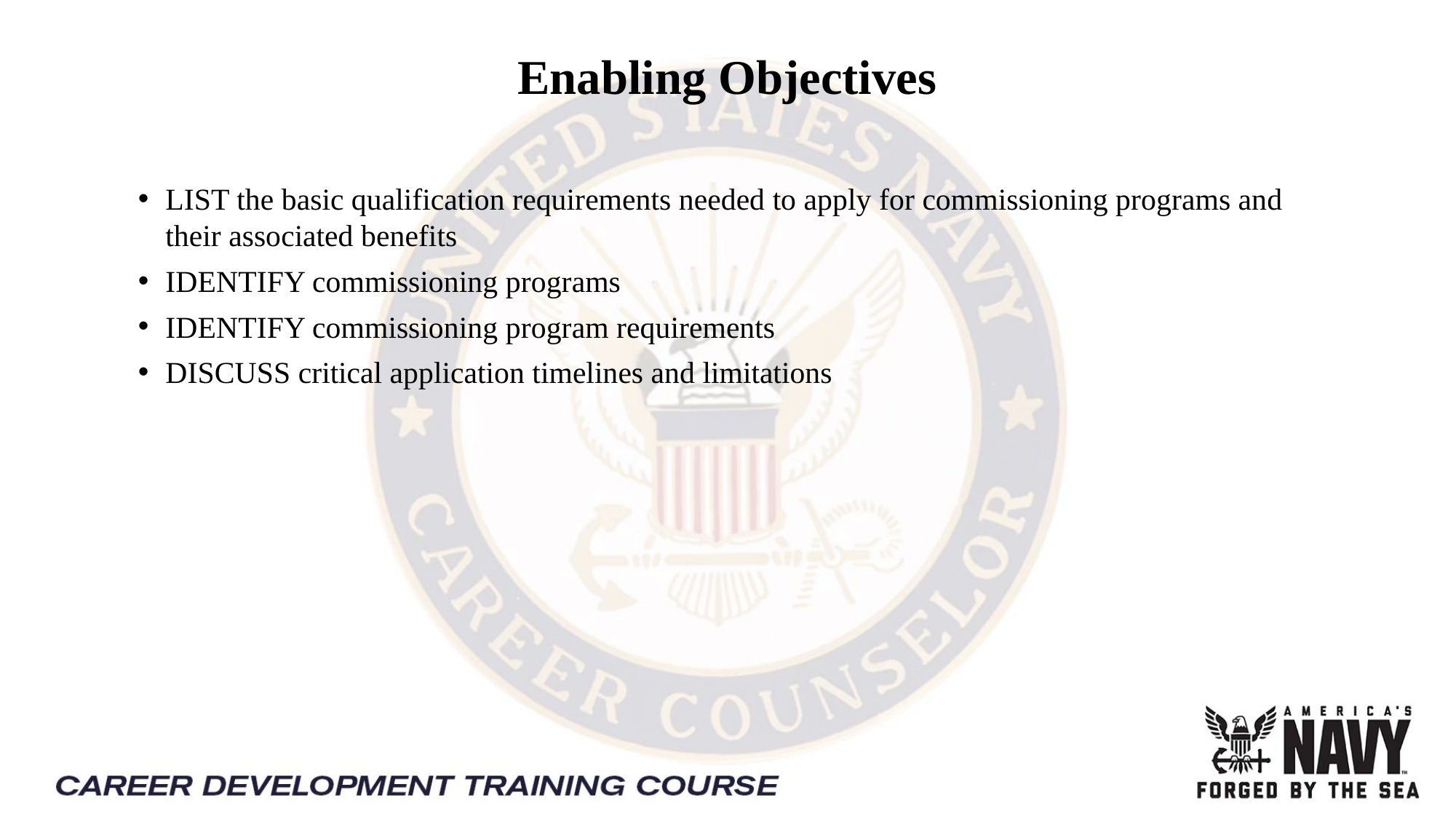

# Enabling Objectives
LIST the basic qualification requirements needed to apply for commissioning programs and their associated benefits
IDENTIFY commissioning programs
IDENTIFY commissioning program requirements
DISCUSS critical application timelines and limitations